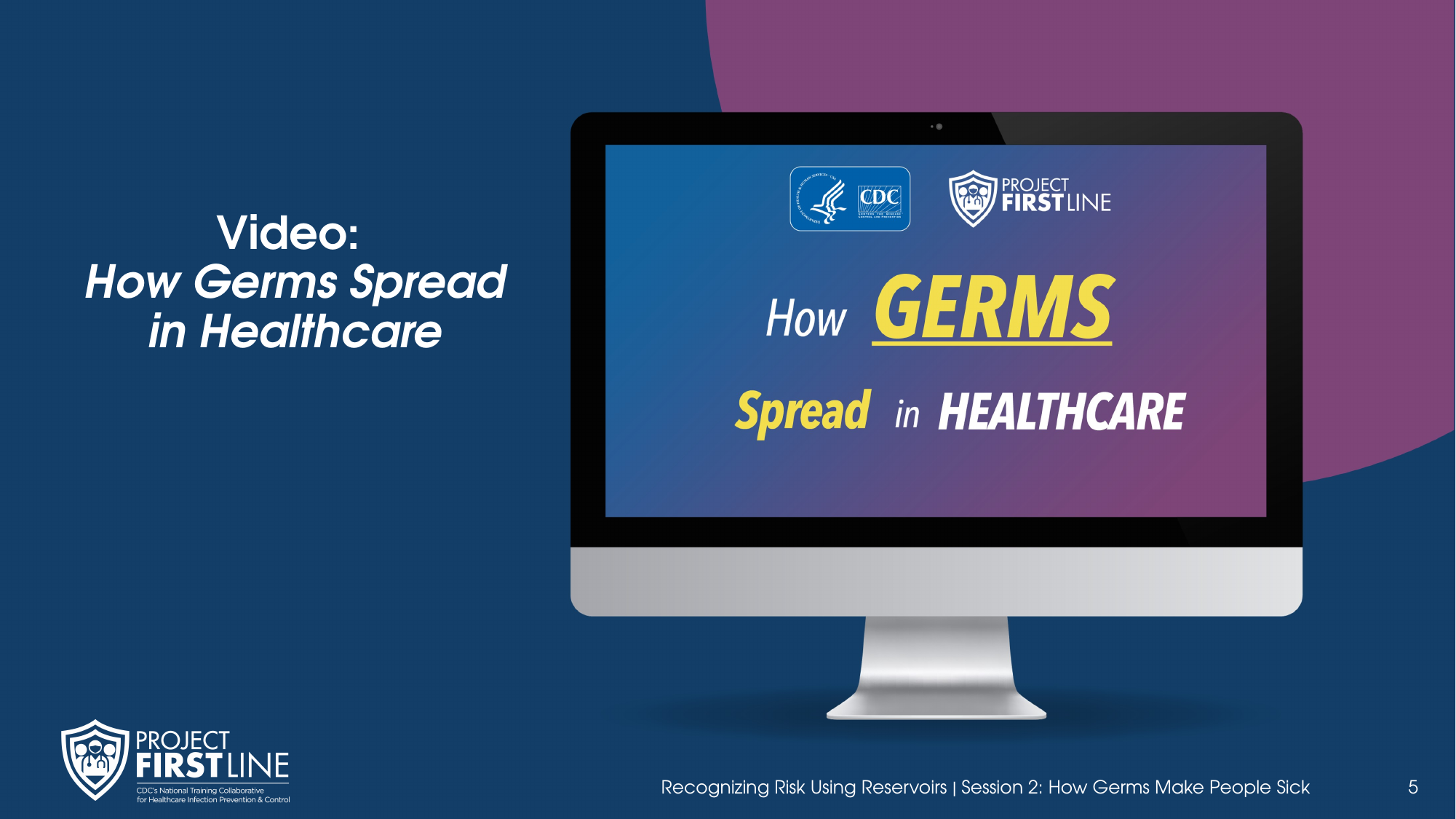

# Video: How Germs Spread in Healthcare